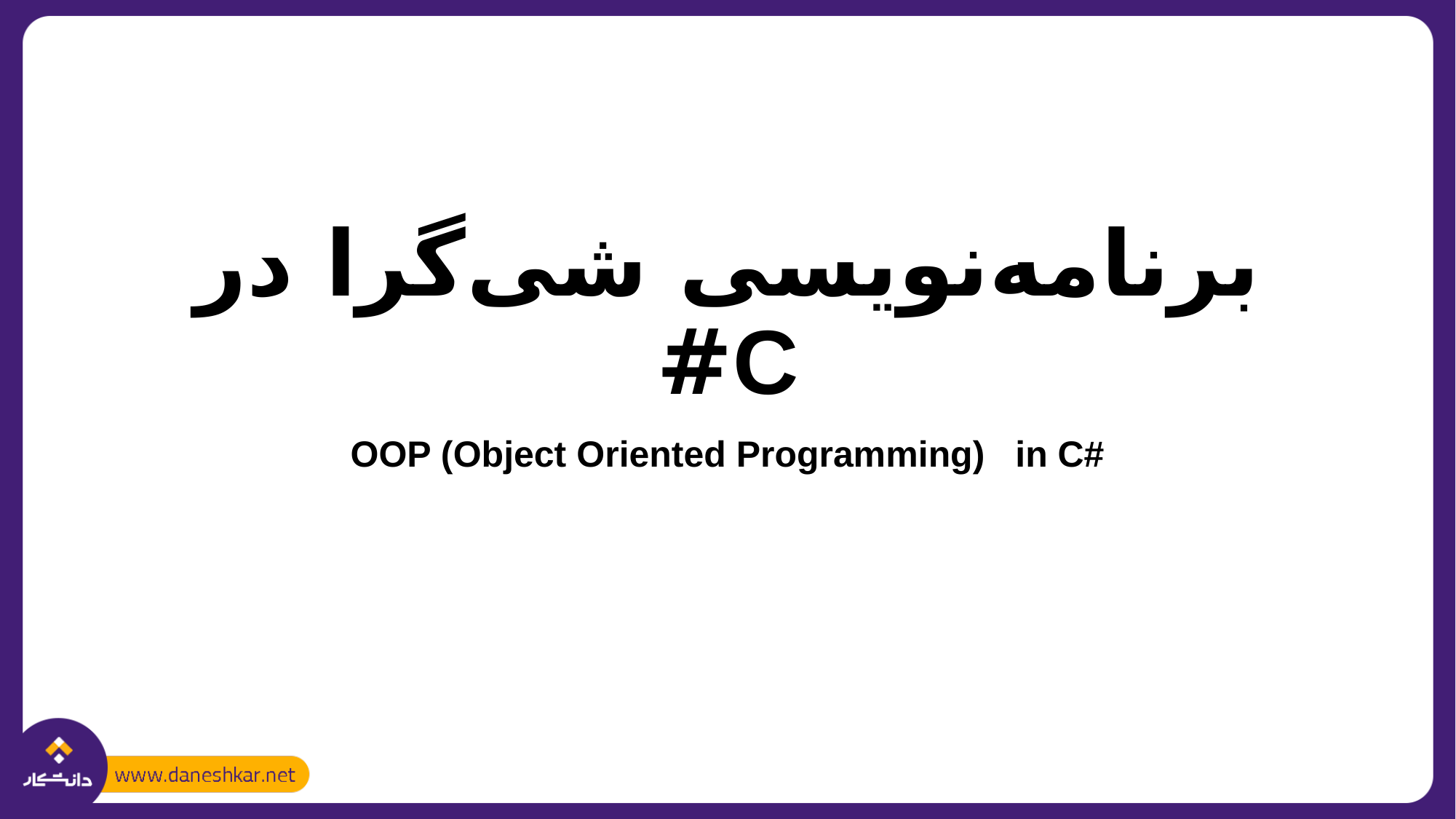

# برنامه‌نویسی شی‌گرا در C#
OOP (Object Oriented Programming)   in C#